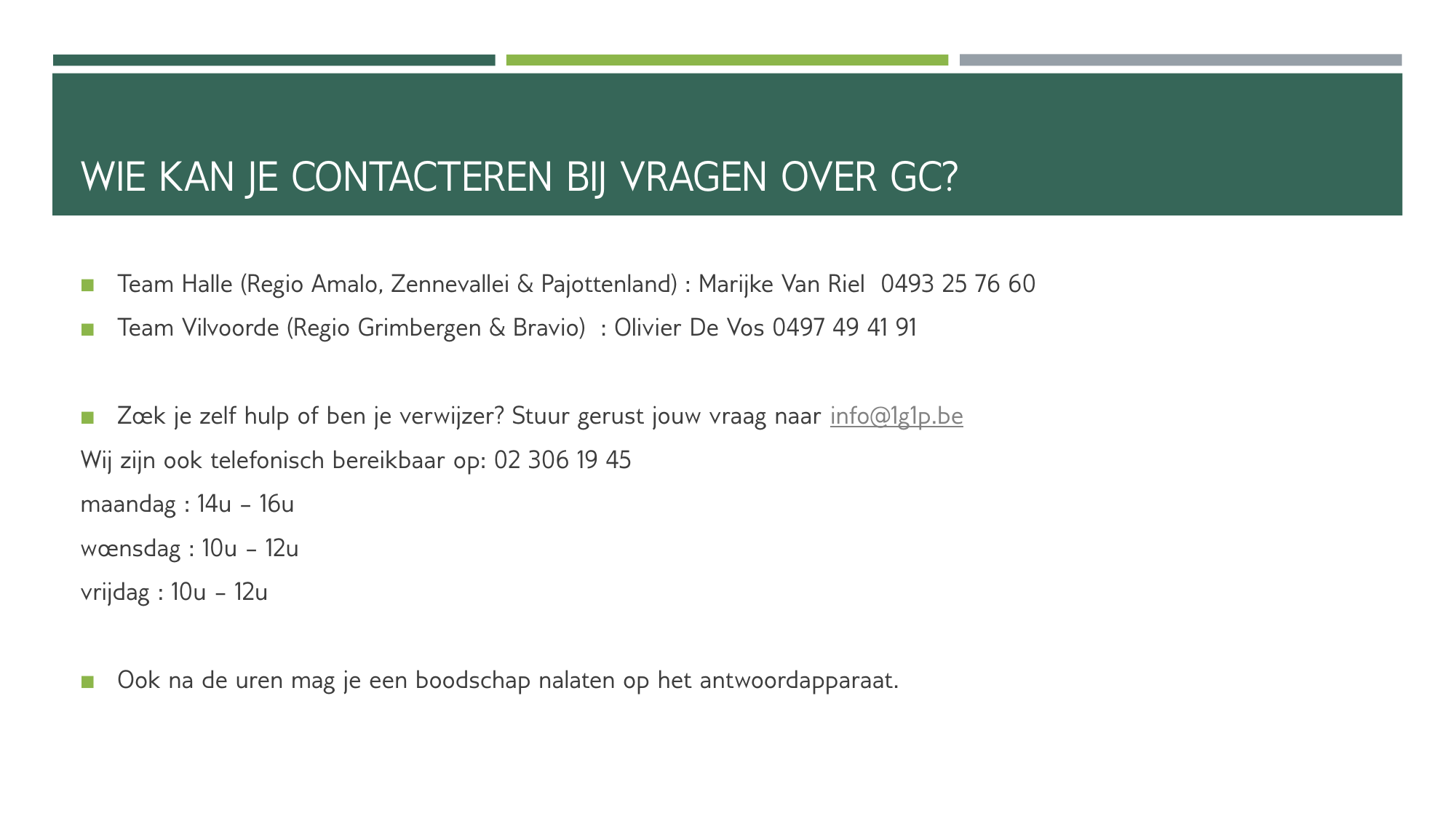

# WIE KAN JE CONTACTEREN BIJ VRAGEN OVER GC?
Team Halle (Regio Amalo, Zennevallei & Pajottenland) : Marijke Van Riel  0493 25 76 60
Team Vilvoorde (Regio Grimbergen & Bravio)  : Olivier De Vos 0497 49 41 91

Zoek je zelf hulp of ben je verwijzer? Stuur gerust jouw vraag naar info@1g1p.be
Wij zijn ook telefonisch bereikbaar op: 02 306 19 45
maandag : 14u – 16u
woensdag : 10u – 12u
vrijdag : 10u – 12u

Ook na de uren mag je een boodschap nalaten op het antwoordapparaat.